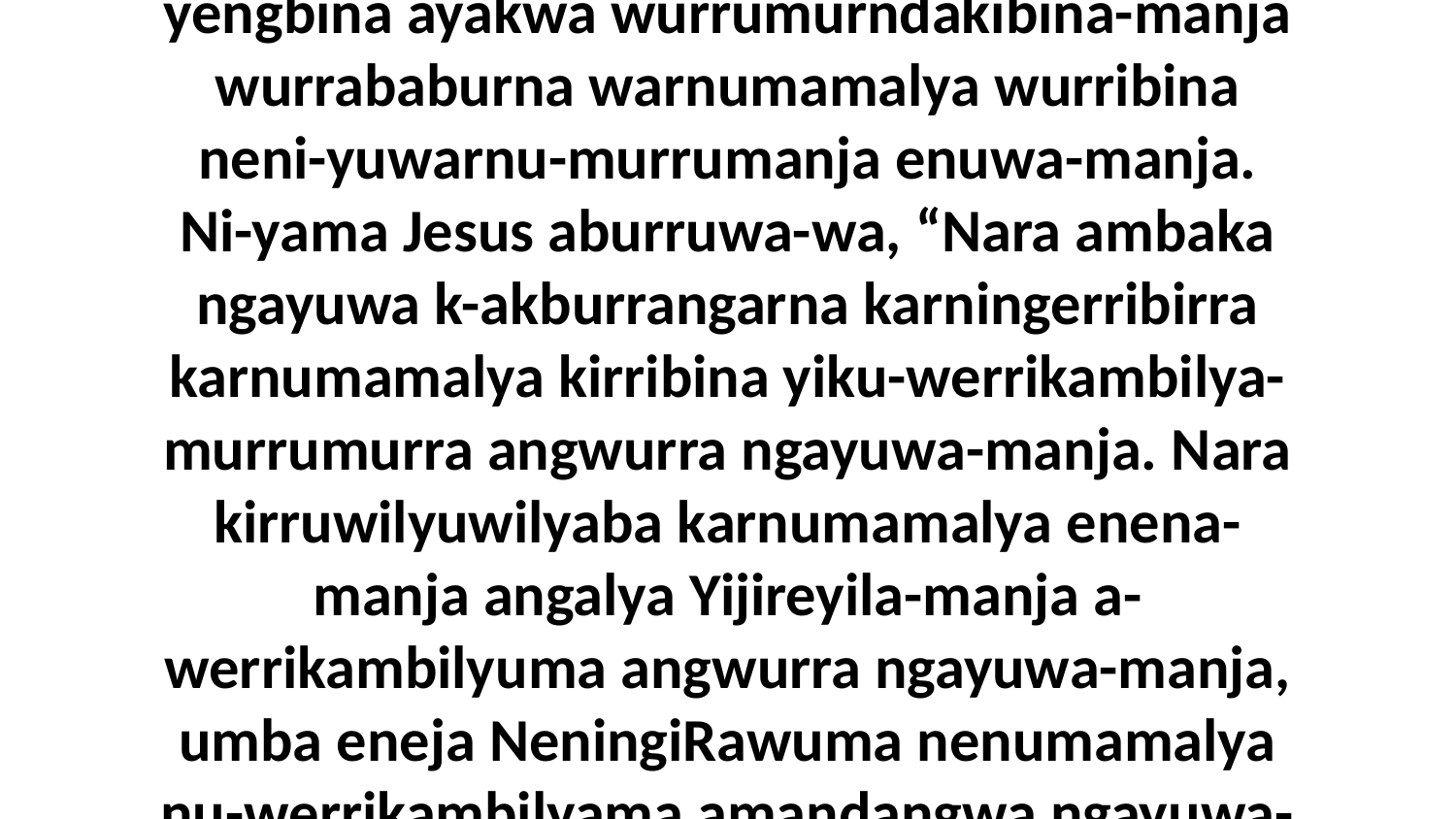

9 Kembirra eneja Jesus ni-yakikbijanginume-ka nakina amurndakakina-langwa ayakwa, biya ni-nyakuwarrukwajungwa akwa ni-yengbina ayakwa wurrumurndakibina-manja wurrababurna warnumamalya wurribina neni-yuwarnu-murrumanja enuwa-manja. Ni-yama Jesus aburruwa-wa, “Nara ambaka ngayuwa k-akburrangarna karningerribirra karnumamalya kirribina yiku-werrikambilya-murrumurra angwurra ngayuwa-manja. Nara kirruwilyuwilyaba karnumamalya enena-manja angalya Yijireyila-manja a-werrikambilyuma angwurra ngayuwa-manja, umba eneja NeningiRawuma nenumamalya nu-werrikambilyama amandangwa ngayuwa-manja angwurra nakina,” ni-yama nakina Jesus wurrumurndakibinu-wa wurruwurrakwulyumida warnumamalya.